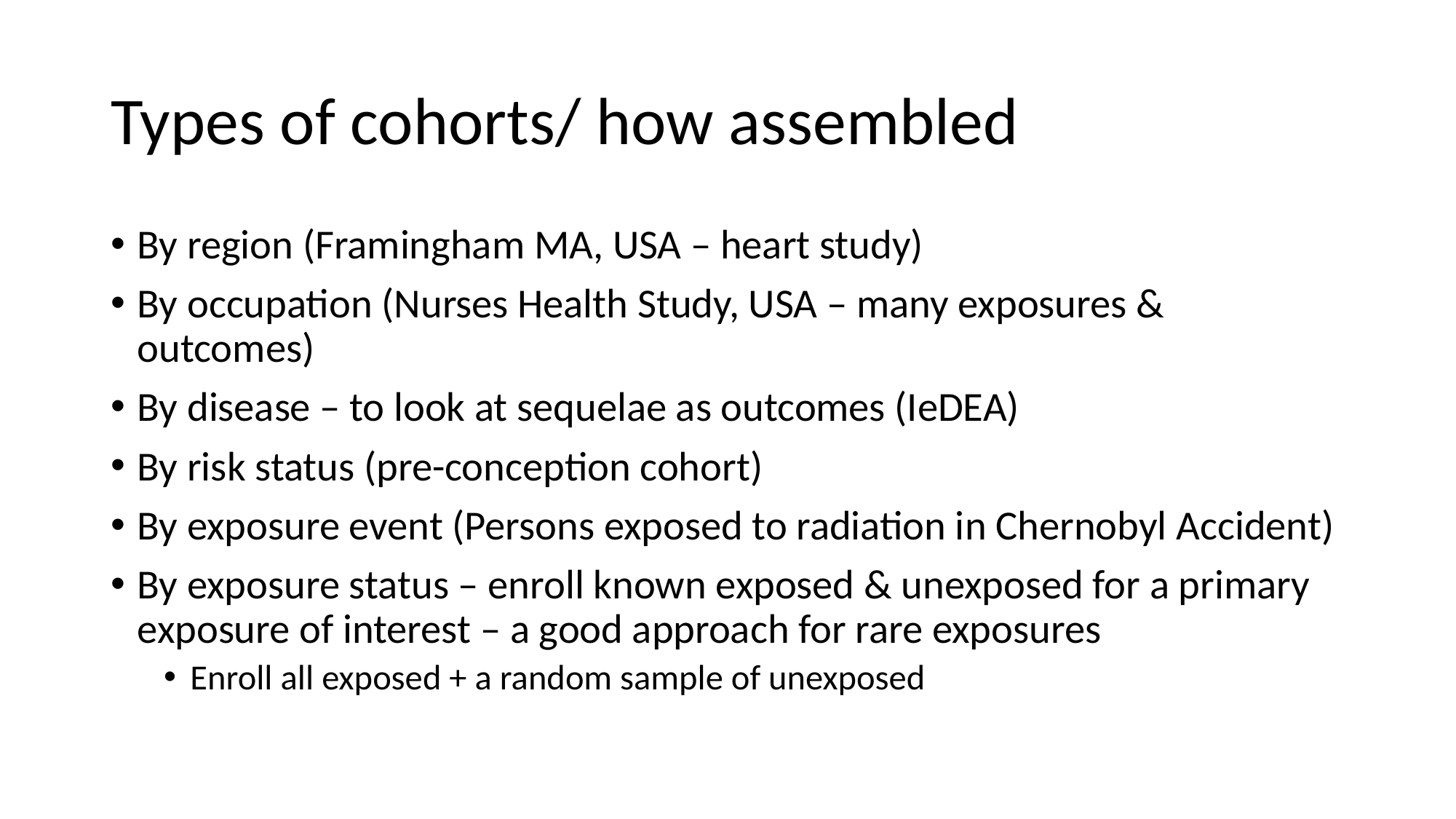

# Types of cohorts/ how assembled
By region (Framingham MA, USA – heart study)
By occupation (Nurses Health Study, USA – many exposures & outcomes)
By disease – to look at sequelae as outcomes (IeDEA)
By risk status (pre-conception cohort)
By exposure event (Persons exposed to radiation in Chernobyl Accident)
By exposure status – enroll known exposed & unexposed for a primary exposure of interest – a good approach for rare exposures
Enroll all exposed + a random sample of unexposed